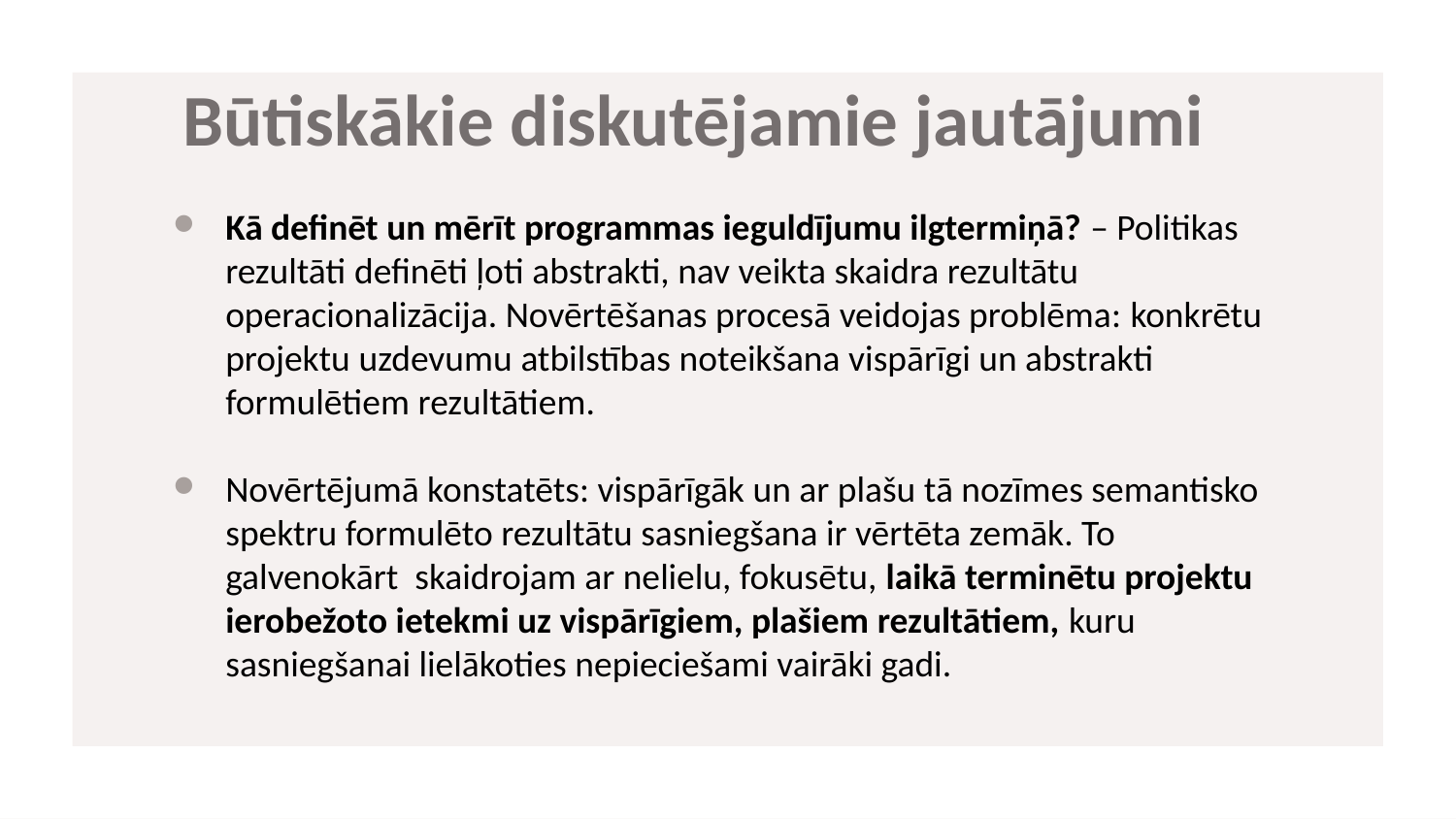

Būtiskākie diskutējamie jautājumi

Kā definēt un mērīt programmas ieguldījumu ilgtermiņā? – Politikas rezultāti definēti ļoti abstrakti, nav veikta skaidra rezultātu operacionalizācija. Novērtēšanas procesā veidojas problēma: konkrētu projektu uzdevumu atbilstības noteikšana vispārīgi un abstrakti formulētiem rezultātiem.

Novērtējumā konstatēts: vispārīgāk un ar plašu tā nozīmes semantisko spektru formulēto rezultātu sasniegšana ir vērtēta zemāk. To galvenokārt  skaidrojam ar nelielu, fokusētu, laikā terminētu projektu ierobežoto ietekmi uz vispārīgiem, plašiem rezultātiem, kuru sasniegšanai lielākoties nepieciešami vairāki gadi.